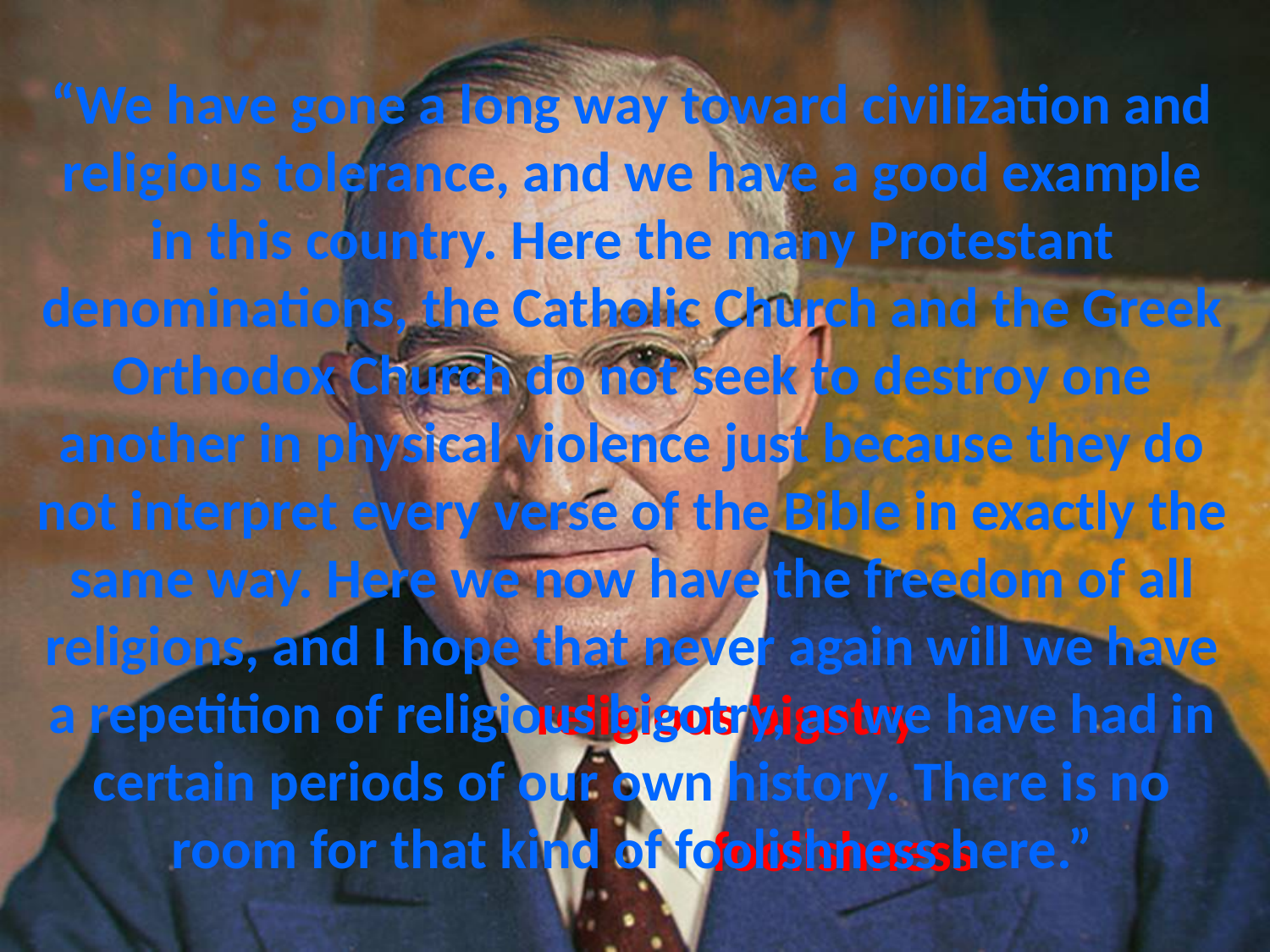

# “We have gone a long way toward civilization and religious tolerance, and we have a good example in this country. Here the many Protestant denominations, the Catholic Church and the Greek Orthodox Church do not seek to destroy one another in physical violence just because they do not interpret every verse of the Bible in exactly the same way. Here we now have the freedom of all religions, and I hope that never again will we have a repetition of religious bigotry, as we have had in certain periods of our own history. There is no room for that kind of foolishness here.”
religious bigotry
foolishness